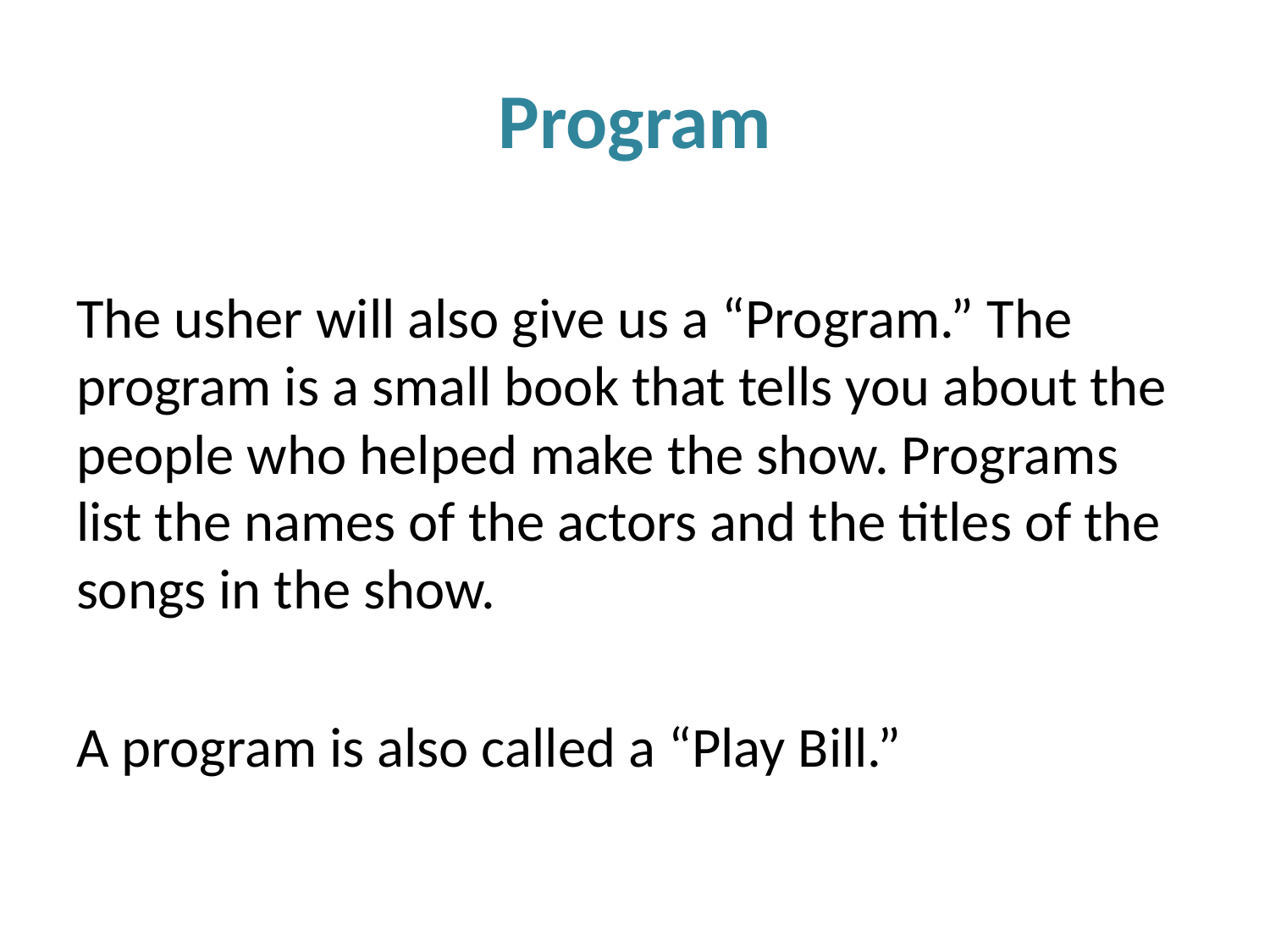

# Program

The usher will also give us a “Program.” The program is a small book that tells you about the people who helped make the show. Programs list the names of the actors and the titles of the songs in the show.

A program is also called a “Play Bill.”